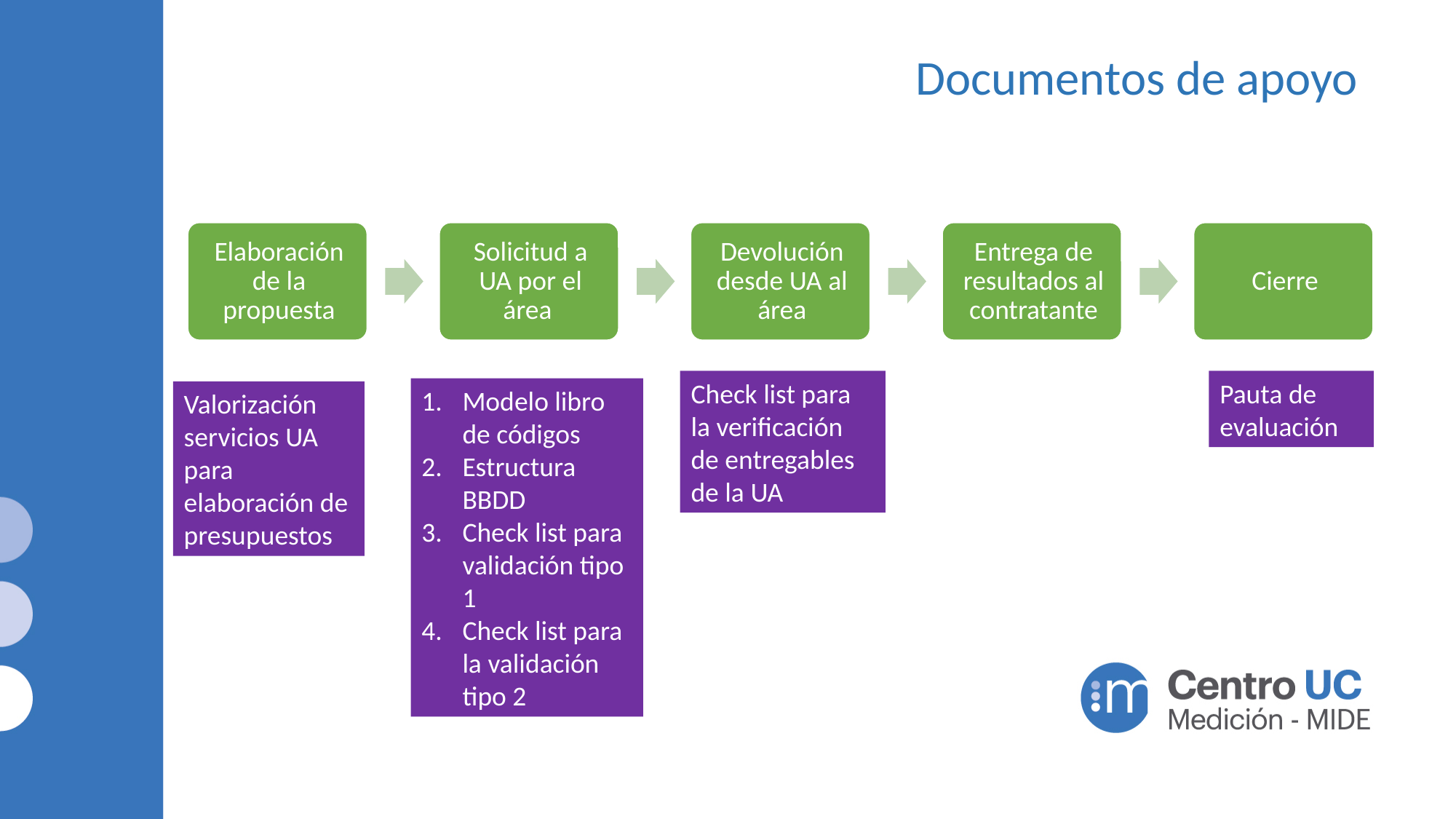

# Documentos de apoyo
Elaboración de la propuesta

Solicitud a UA por el área

Devolución desde UA al área

Entrega de resultados al contratante

Cierre
Check list para la verificación de entregables de la UA
Pauta de evaluación
Modelo libro de códigos
Estructura BBDD
Check list para validación tipo 1
Check list para la validación tipo 2
Valorización servicios UA para elaboración de presupuestos